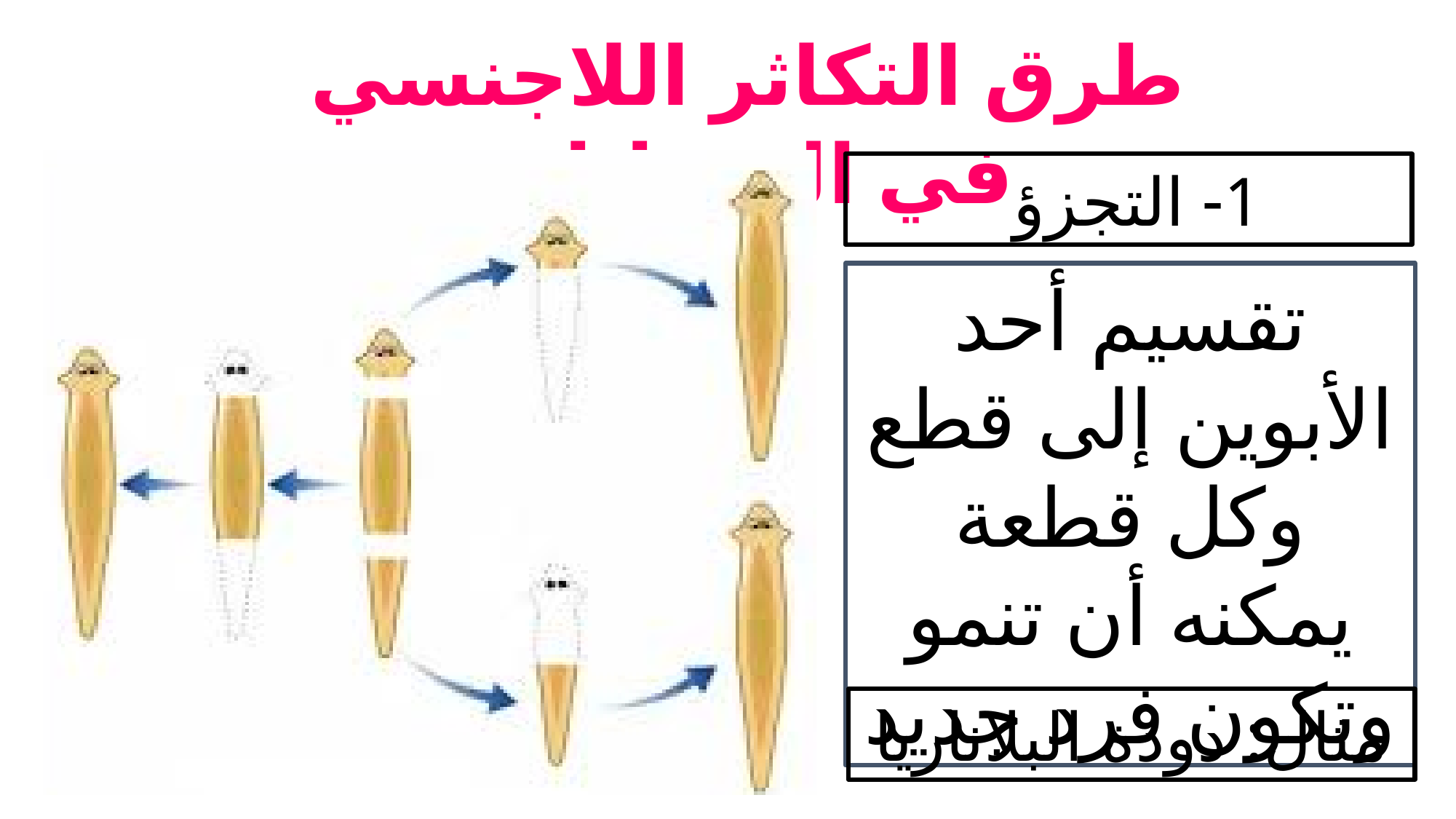

طرق التكاثر اللاجنسي  في الحيوانات

1- التجزؤ
تقسيم أحد الأبوين إلى قطع وكل قطعة يمكنه أن تنمو وتكون فرد جديد
مثال: دودة البلاناريا